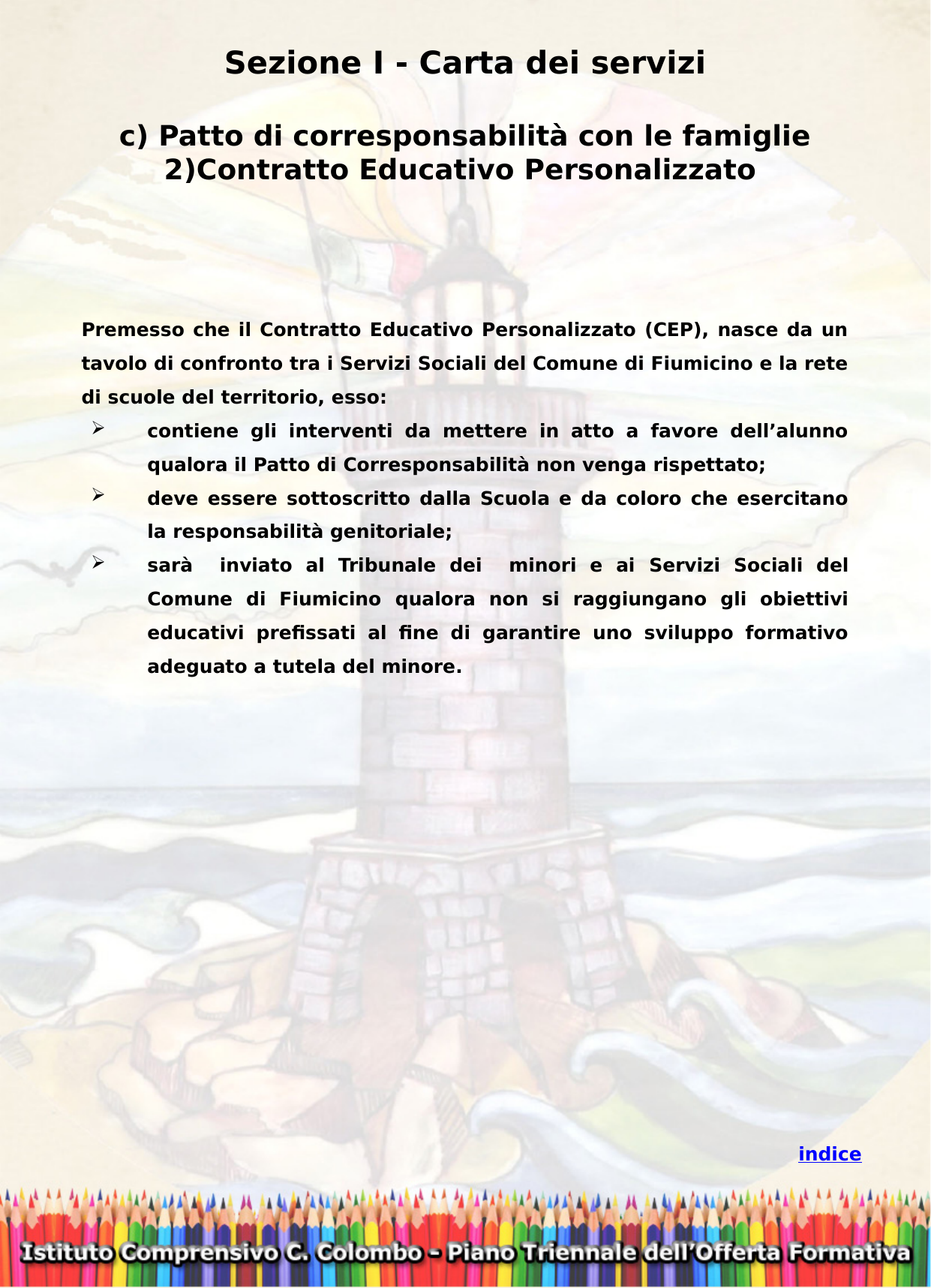

Sezione I - Carta dei servizi

c) Patto di corresponsabilità con le famiglie
2)Contratto Educativo Personalizzato

Premesso che il Contratto Educativo Personalizzato (CEP), nasce da un tavolo di confronto tra i Servizi Sociali del Comune di Fiumicino e la rete di scuole del territorio, esso:
contiene gli interventi da mettere in atto a favore dell’alunno qualora il Patto di Corresponsabilità non venga rispettato;
deve essere sottoscritto dalla Scuola e da coloro che esercitano la responsabilità genitoriale;
sarà  inviato al Tribunale dei  minori e ai Servizi Sociali del Comune di Fiumicino qualora non si raggiungano gli obiettivi educativi prefissati al fine di garantire uno sviluppo formativo adeguato a tutela del minore.
indice